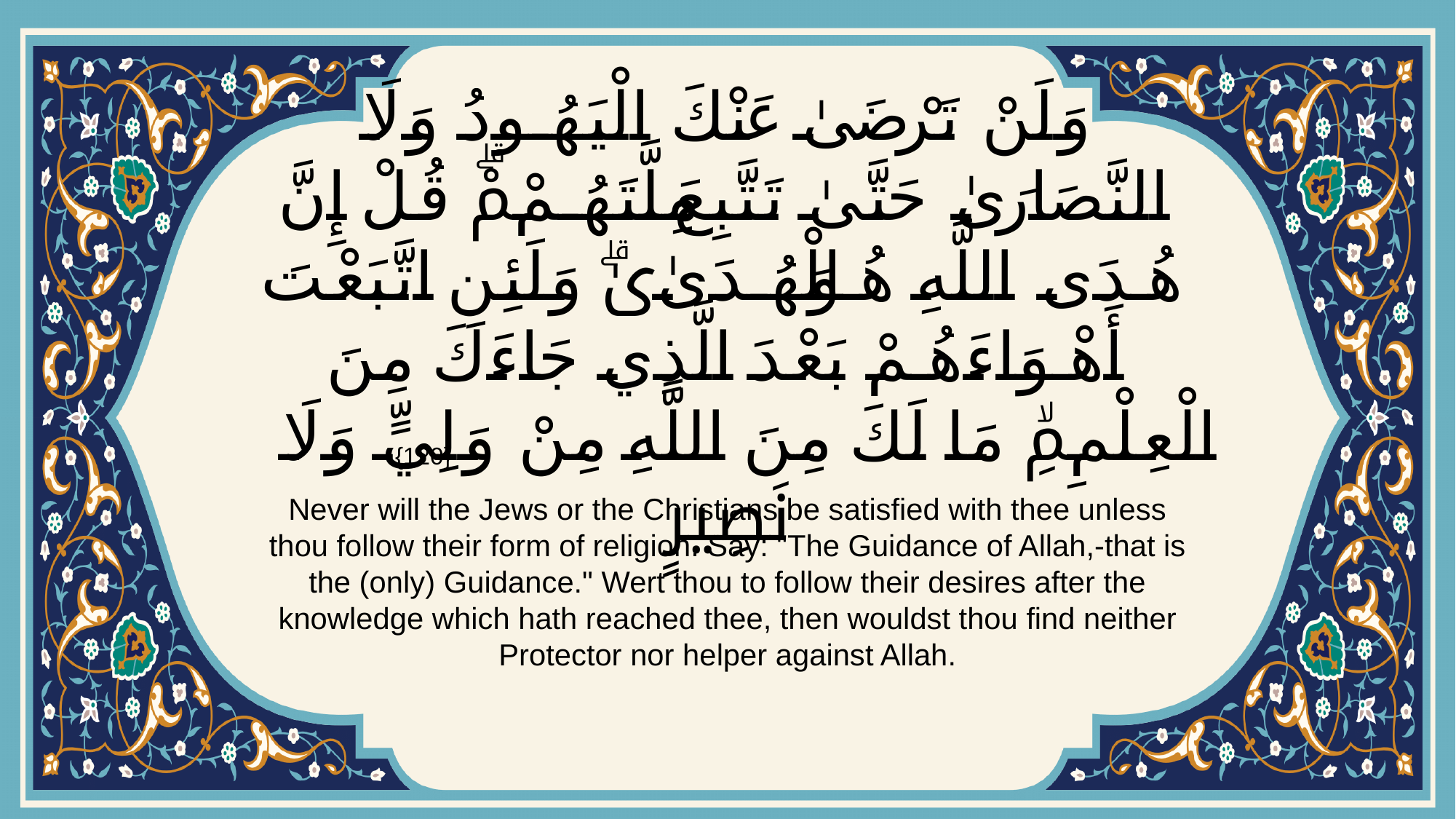

# وَلَنْ تَرْضَىٰ عَنْكَ الْيَهُودُ وَلَا النَّصَارَىٰ حَتَّىٰ تَتَّبِعَ مِلَّتَهُمْۗ قُلْ إِنَّ هُدَى اللَّهِ هُوَ الْهُدَىٰۗ وَلَئِنِ اتَّبَعْتَ أَهْوَاءَهُمْ بَعْدَ الَّذِي جَاءَكَ مِنَ الْعِلْمِۙ مَا لَكَ مِنَ اللَّهِ مِنْ وَلِيٍّ وَلَا نَصِيرٍ
{120}
Never will the Jews or the Christians be satisfied with thee unless thou follow their form of religion. Say: "The Guidance of Allah,-that is the (only) Guidance." Wert thou to follow their desires after the knowledge which hath reached thee, then wouldst thou find neither Protector nor helper against Allah.